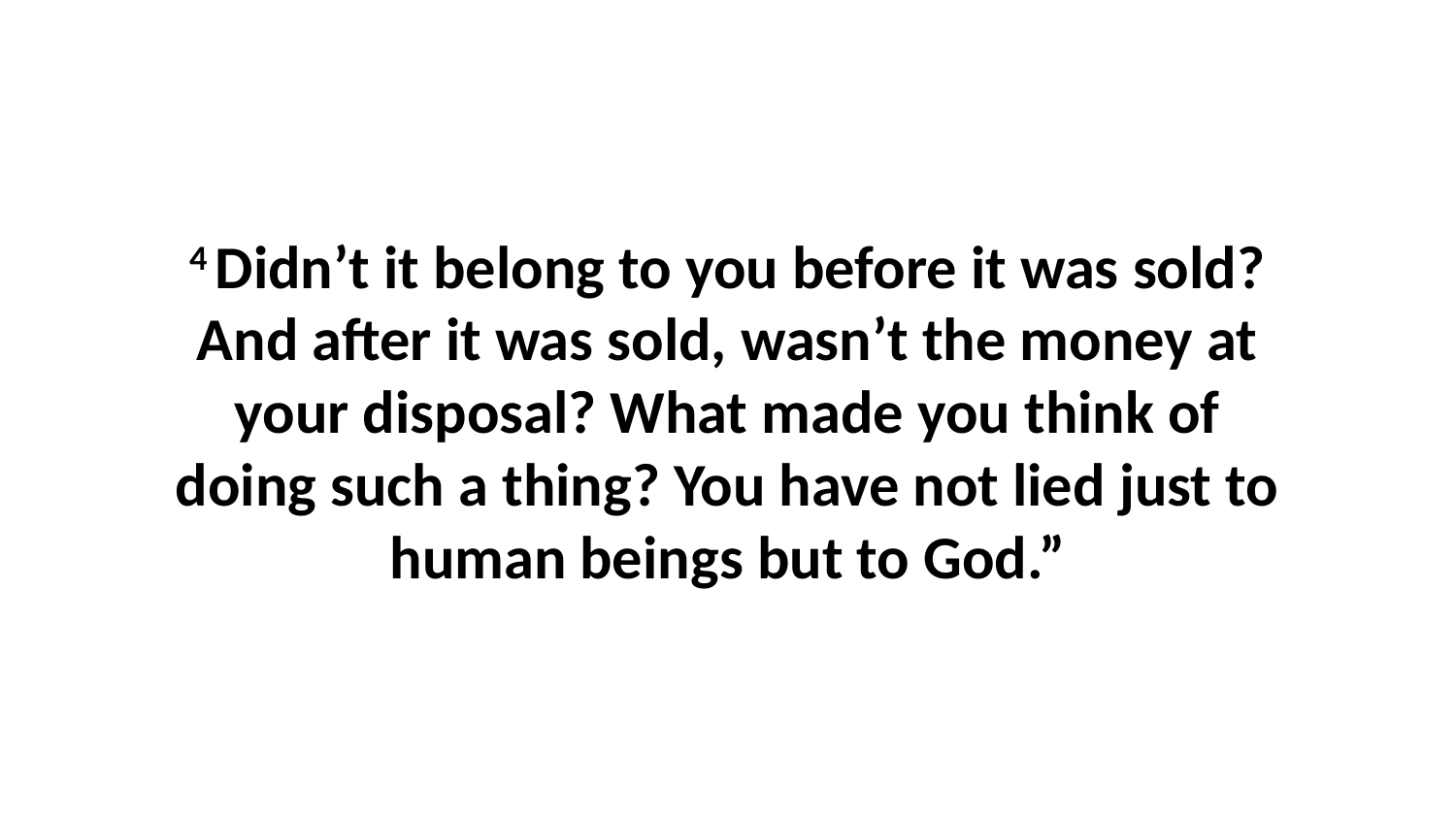

4 Didn’t it belong to you before it was sold? And after it was sold, wasn’t the money at your disposal? What made you think of doing such a thing? You have not lied just to human beings but to God.”